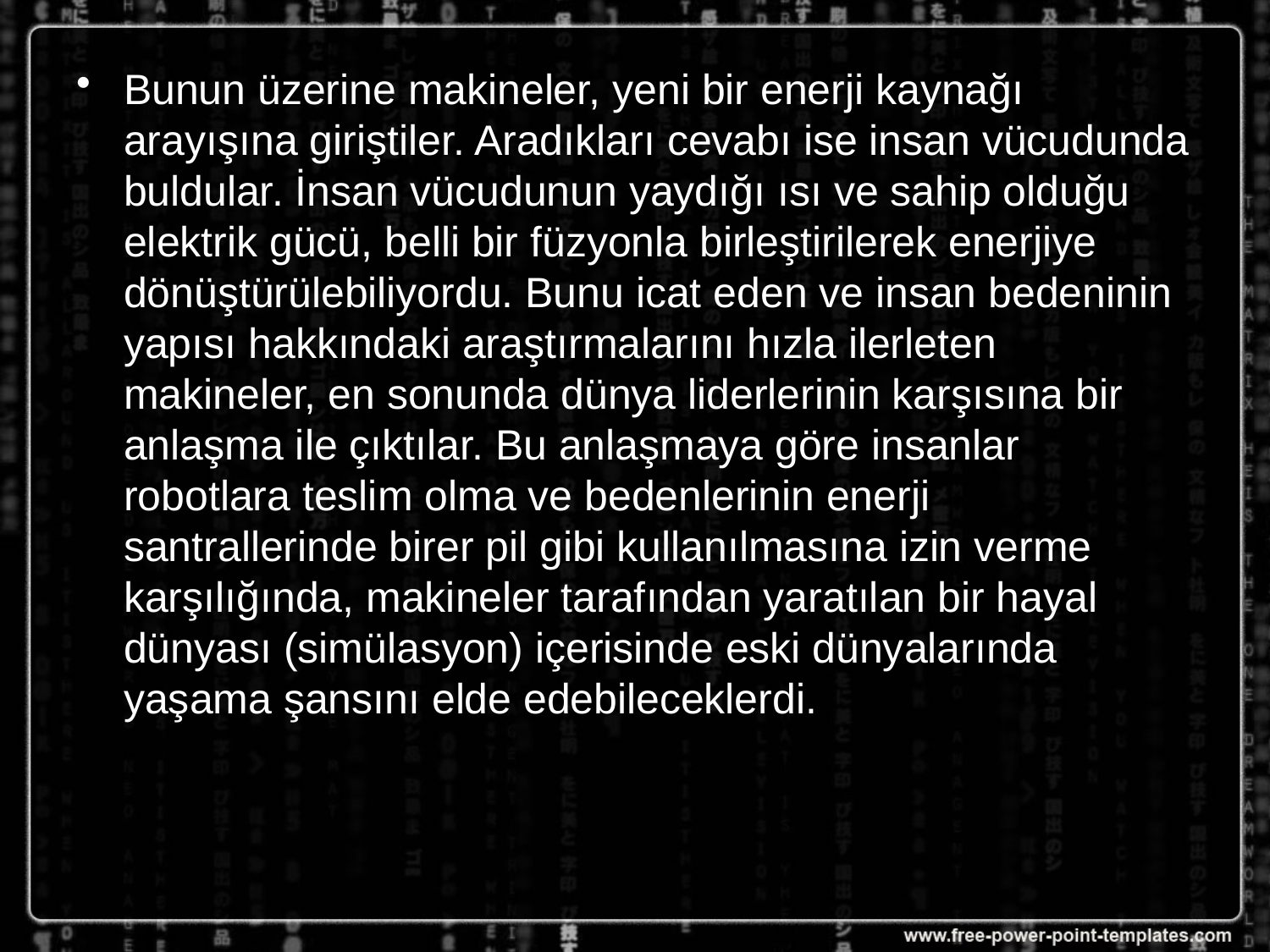

Bunun üzerine makineler, yeni bir enerji kaynağı arayışına giriştiler. Aradıkları cevabı ise insan vücudunda buldular. İnsan vücudunun yaydığı ısı ve sahip olduğu elektrik gücü, belli bir füzyonla birleştirilerek enerjiye dönüştürülebiliyordu. Bunu icat eden ve insan bedeninin yapısı hakkındaki araştırmalarını hızla ilerleten makineler, en sonunda dünya liderlerinin karşısına bir anlaşma ile çıktılar. Bu anlaşmaya göre insanlar robotlara teslim olma ve bedenlerinin enerji santrallerinde birer pil gibi kullanılmasına izin verme karşılığında, makineler tarafından yaratılan bir hayal dünyası (simülasyon) içerisinde eski dünyalarında yaşama şansını elde edebileceklerdi.